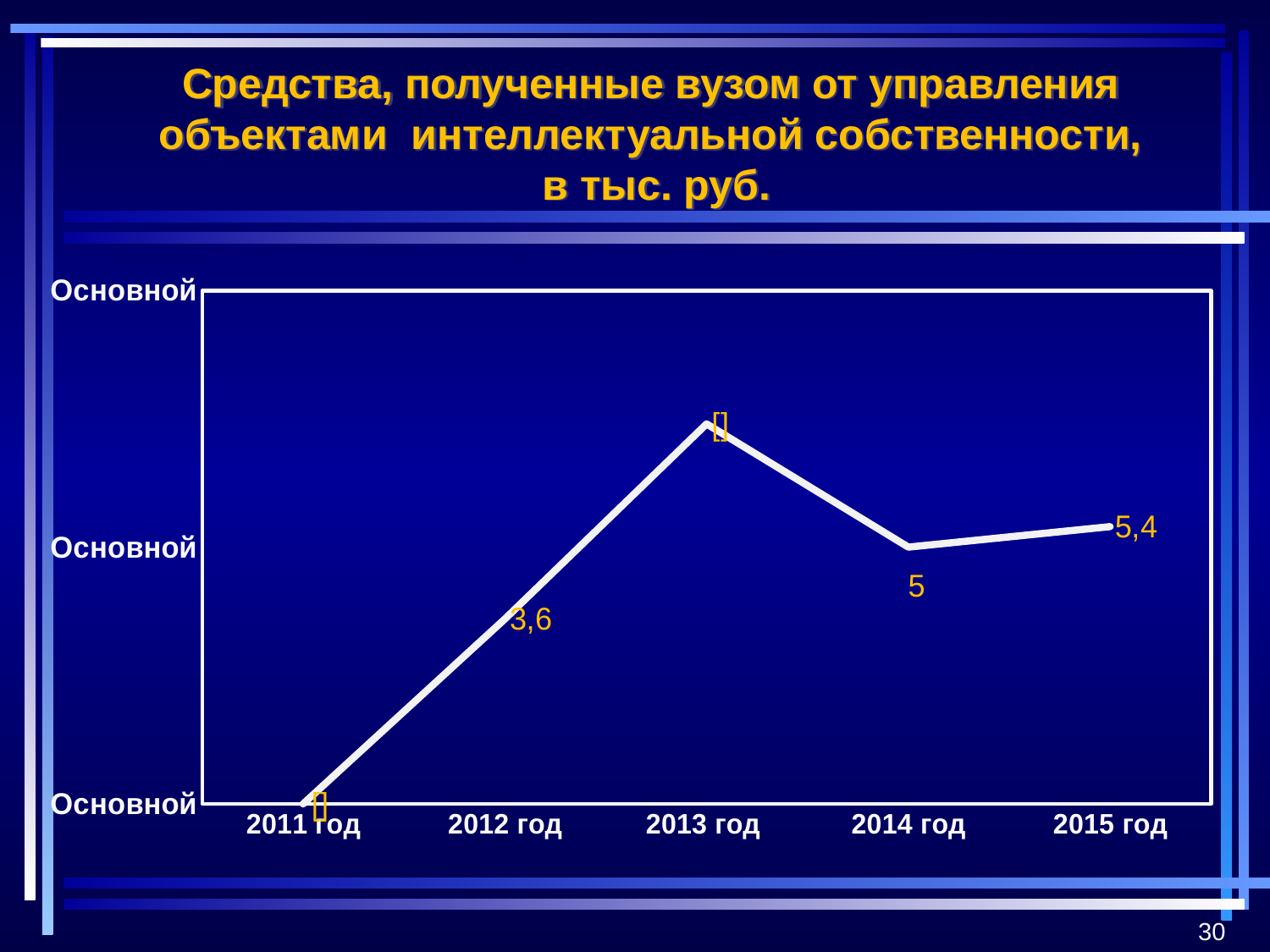

Средства, полученные вузом от управления объектами  интеллектуальной собственности,
 в тыс. руб.

### Chart

| Category | Столбец1 |
|---|---|
| 2011 год | 0.0 |
| 2012 год | 3.6 |
| 2013 год  | 7.4 |
| 2014 год | 5.0 |
| 2015 год | 5.4 |
30